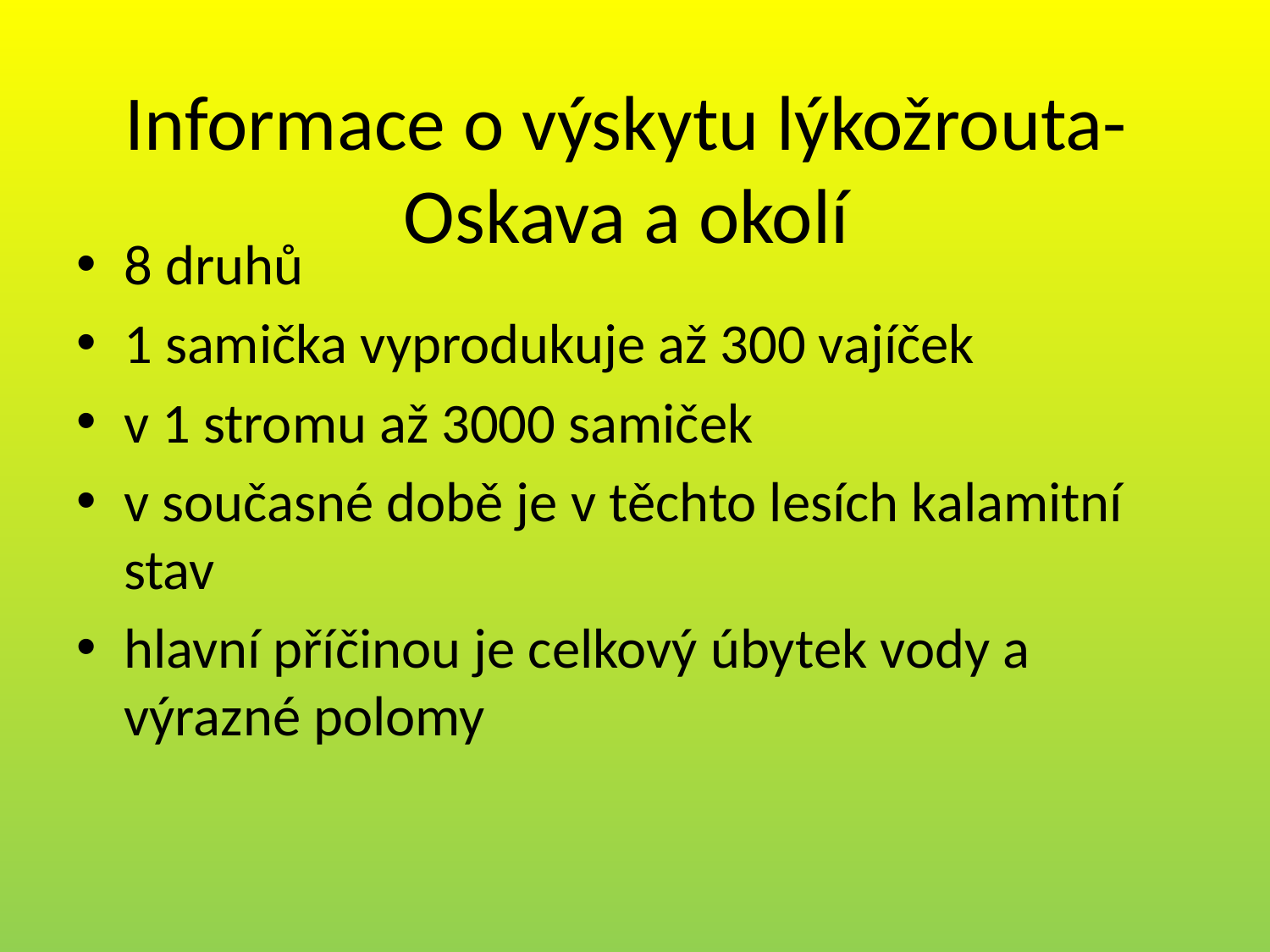

# Informace o výskytu lýkožrouta- Oskava a okolí
8 druhů
1 samička vyprodukuje až 300 vajíček
v 1 stromu až 3000 samiček
v současné době je v těchto lesích kalamitní stav
hlavní příčinou je celkový úbytek vody a výrazné polomy